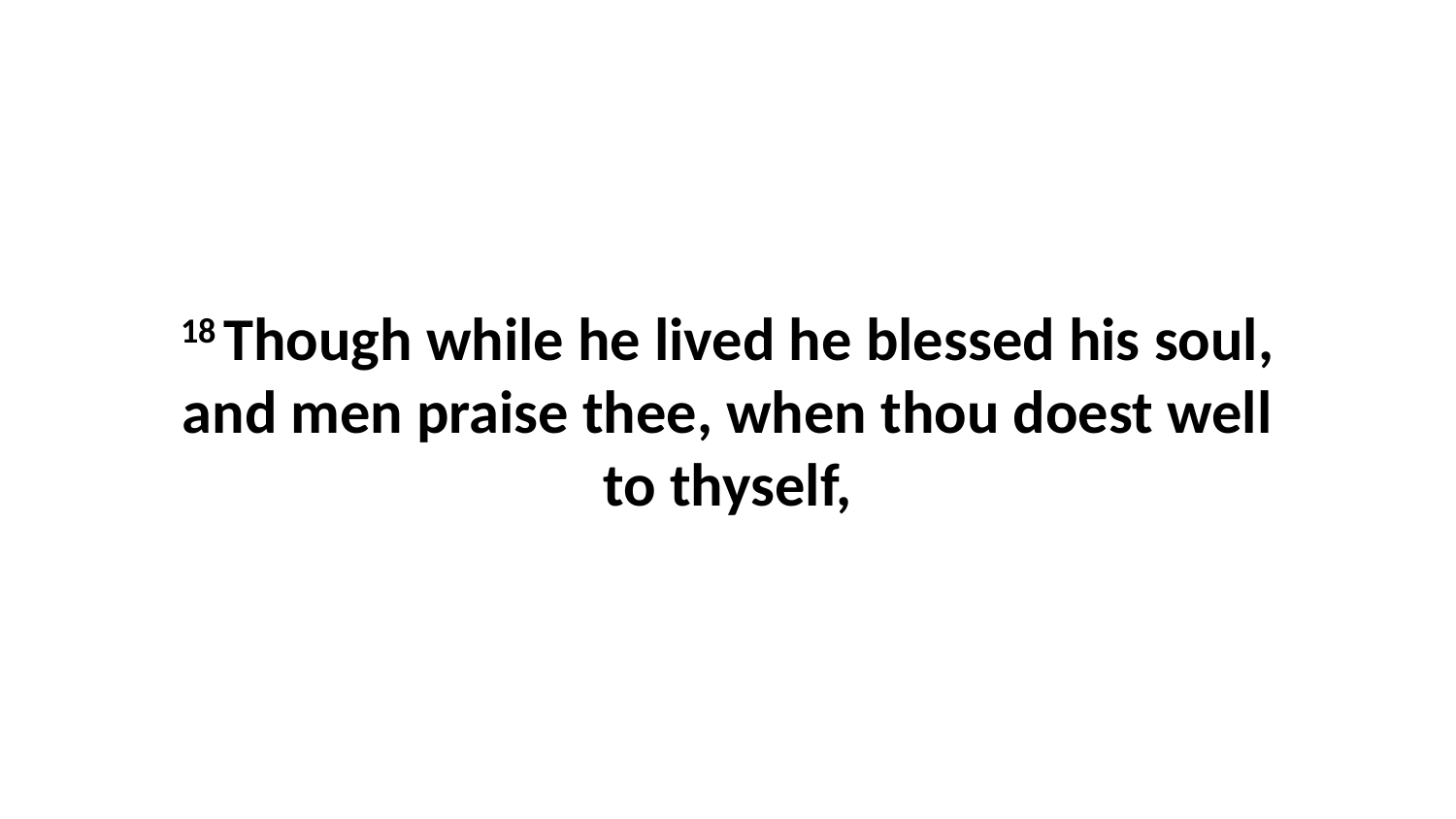

18 Though while he lived he blessed his soul, and men praise thee, when thou doest well to thyself,